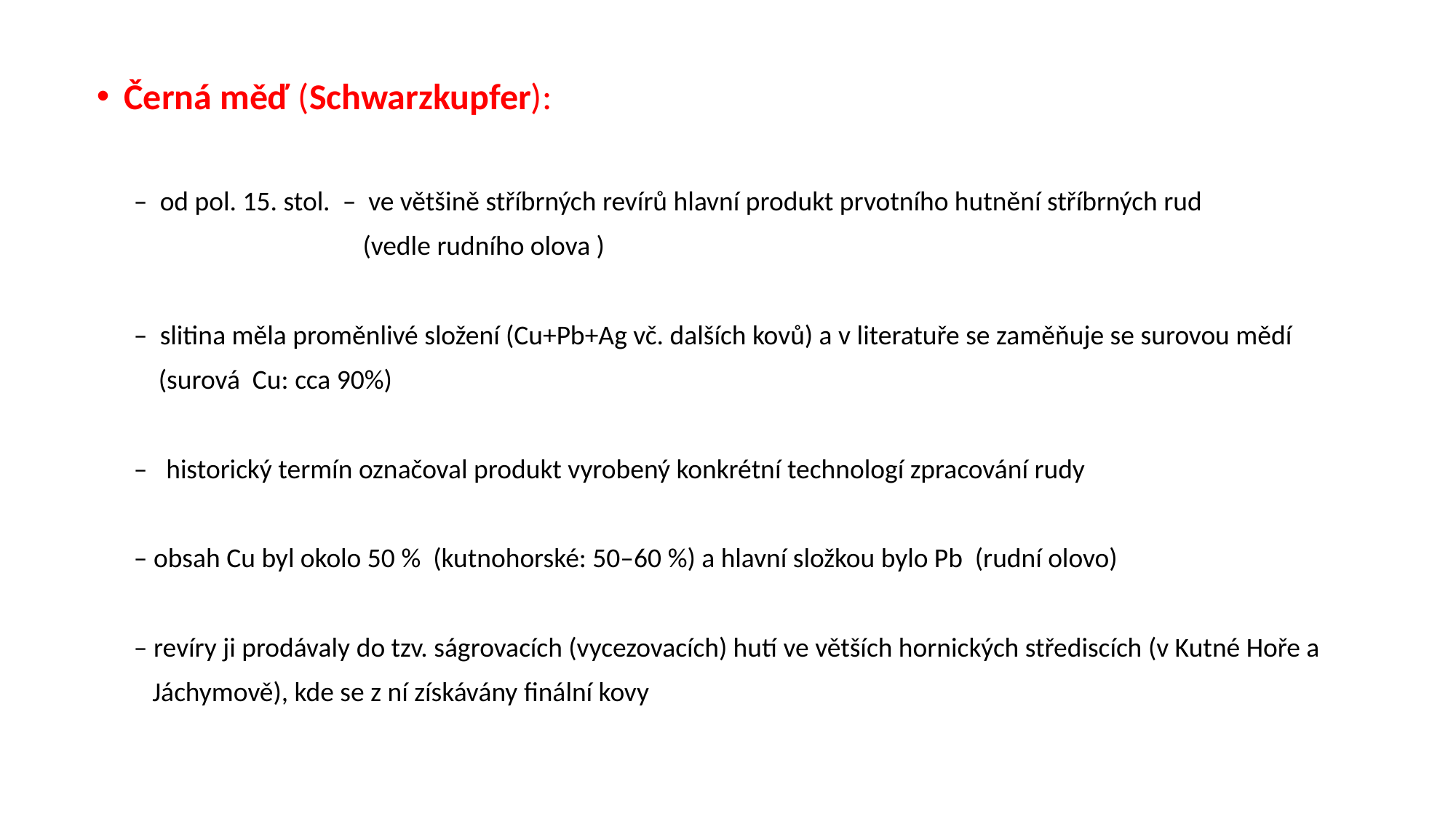

Černá měď (Schwarzkupfer):

      –  od pol. 15. stol.  –  ve většině stříbrných revírů hlavní produkt prvotního hutnění stříbrných rud
                                           (vedle rudního olova )

      –  slitina měla proměnlivé složení (Cu+Pb+Ag vč. dalších kovů) a v literatuře se zaměňuje se surovou mědí
          (surová  Cu: cca 90%)

      –   historický termín označoval produkt vyrobený konkrétní technologí zpracování rudy

      – obsah Cu byl okolo 50 %  (kutnohorské: 50–60 %) a hlavní složkou bylo Pb  (rudní olovo)

      – revíry ji prodávaly do tzv. ságrovacích (vycezovacích) hutí ve větších hornických střediscích (v Kutné Hoře a
         Jáchymově), kde se z ní získávány finální kovy